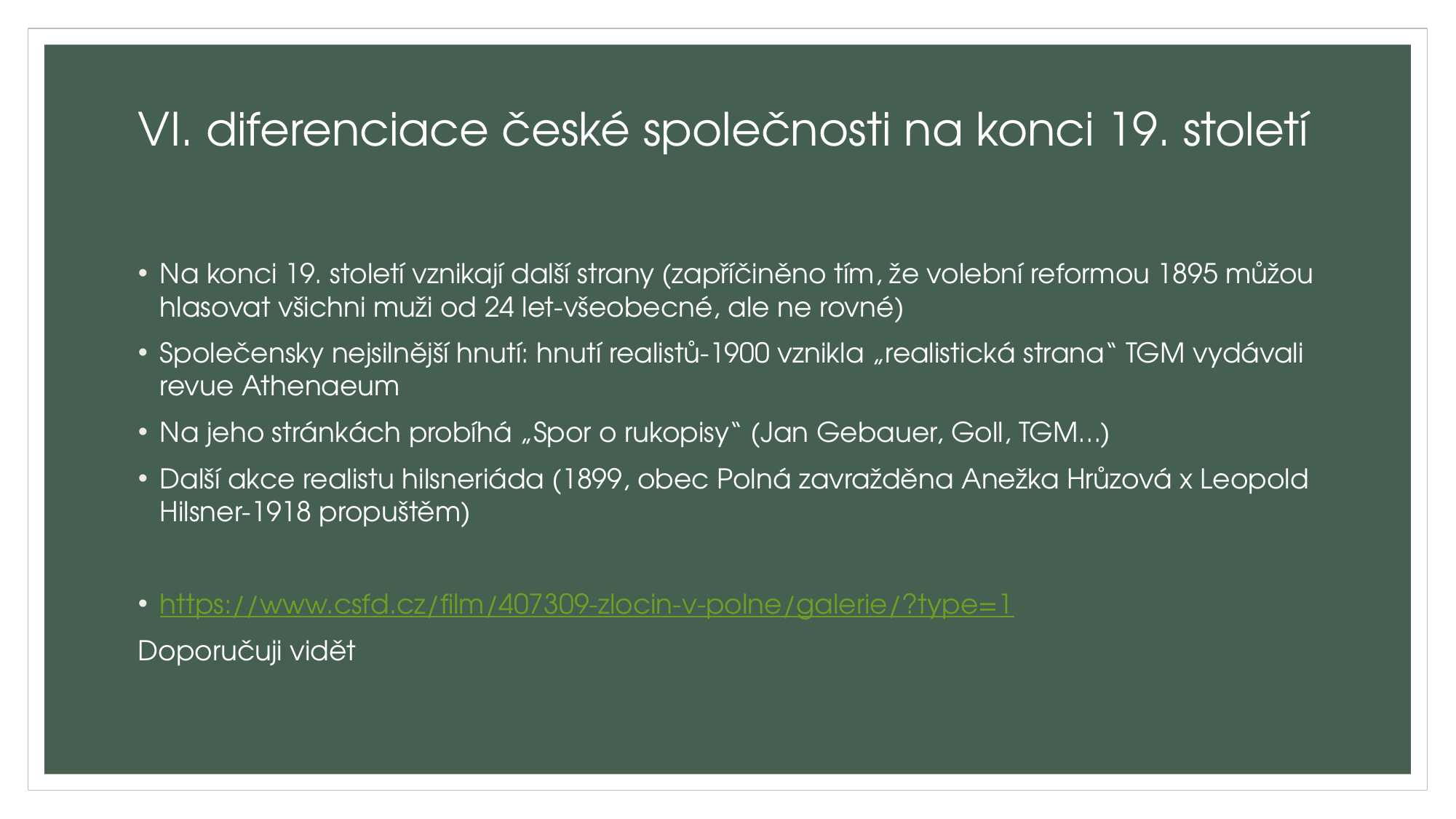

# VI. diferenciace české společnosti na konci 19. století
Na konci 19. století vznikají další strany (zapříčiněno tím, že volební reformou 1895 můžou hlasovat všichni muži od 24 let-všeobecné, ale ne rovné)
Společensky nejsilnější hnutí: hnutí realistů-1900 vznikla „realistická strana“ TGM vydávali revue Athenaeum
Na jeho stránkách probíhá „Spor o rukopisy“ (Jan Gebauer, Goll, TGM…)
Další akce realistu hilsneriáda (1899, obec Polná zavražděna Anežka Hrůzová x Leopold Hilsner-1918 propuštěm)

https://www.csfd.cz/film/407309-zlocin-v-polne/galerie/?type=1
Doporučuji vidět